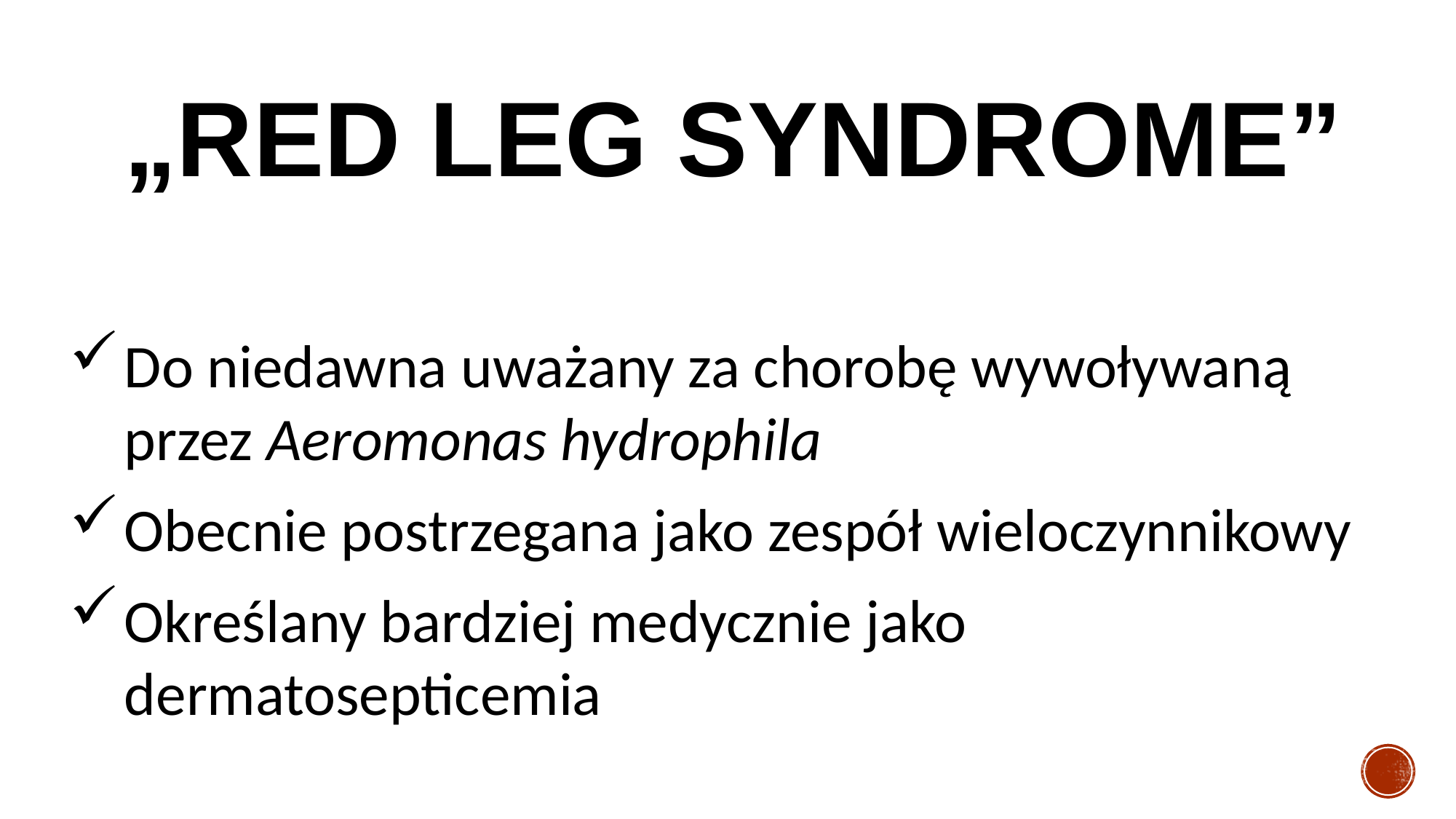

# „RED LEG SYNDROME”
Do niedawna uważany za chorobę wywoływaną przez Aeromonas hydrophila

Obecnie postrzegana jako zespół wieloczynnikowy

Określany bardziej medycznie jako dermatosepticemia